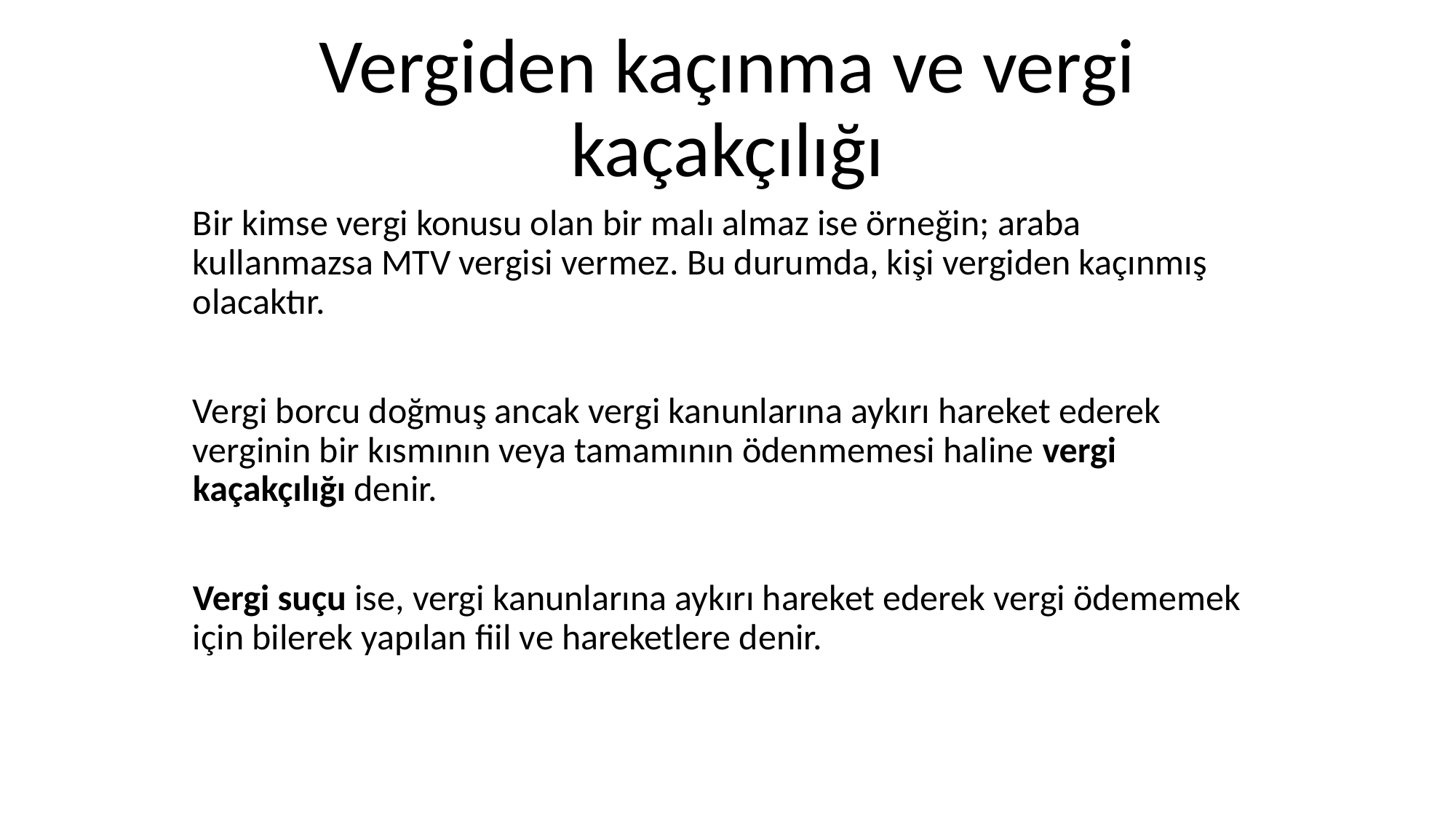

# Vergiden kaçınma ve vergi kaçakçılığı
Bir kimse vergi konusu olan bir malı almaz ise örneğin; araba kullanmazsa MTV vergisi vermez. Bu durumda, kişi vergiden kaçınmış olacaktır.

Vergi borcu doğmuş ancak vergi kanunlarına aykırı hareket ederek verginin bir kısmının veya tamamının ödenmemesi haline vergi kaçakçılığı denir.

Vergi suçu ise, vergi kanunlarına aykırı hareket ederek vergi ödememek için bilerek yapılan fiil ve hareketlere denir.